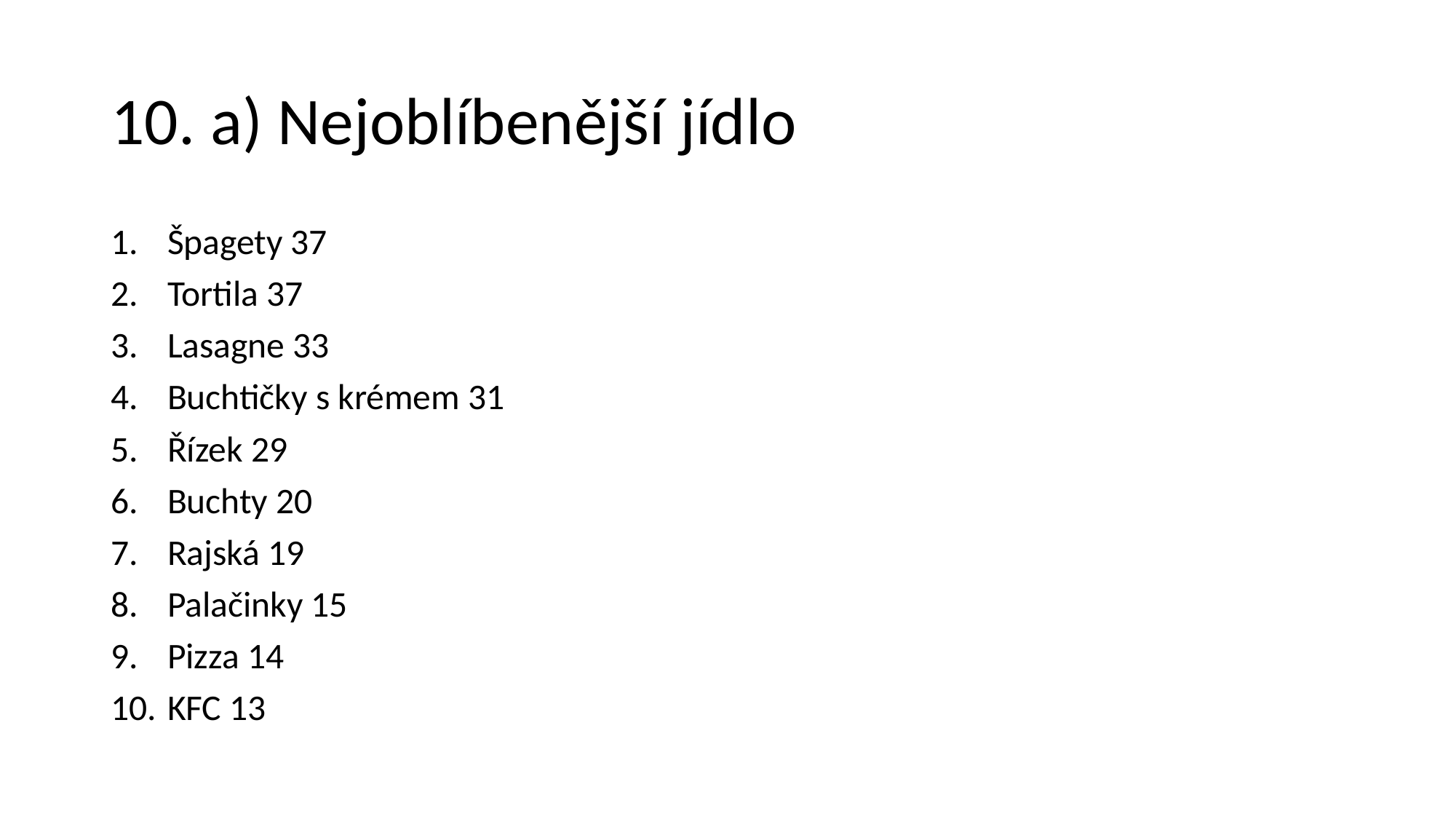

# 10. a) Nejoblíbenější jídlo
Špagety 37
Tortila 37
Lasagne 33
Buchtičky s krémem 31
Řízek 29
Buchty 20
Rajská 19
Palačinky 15
Pizza 14
KFC 13